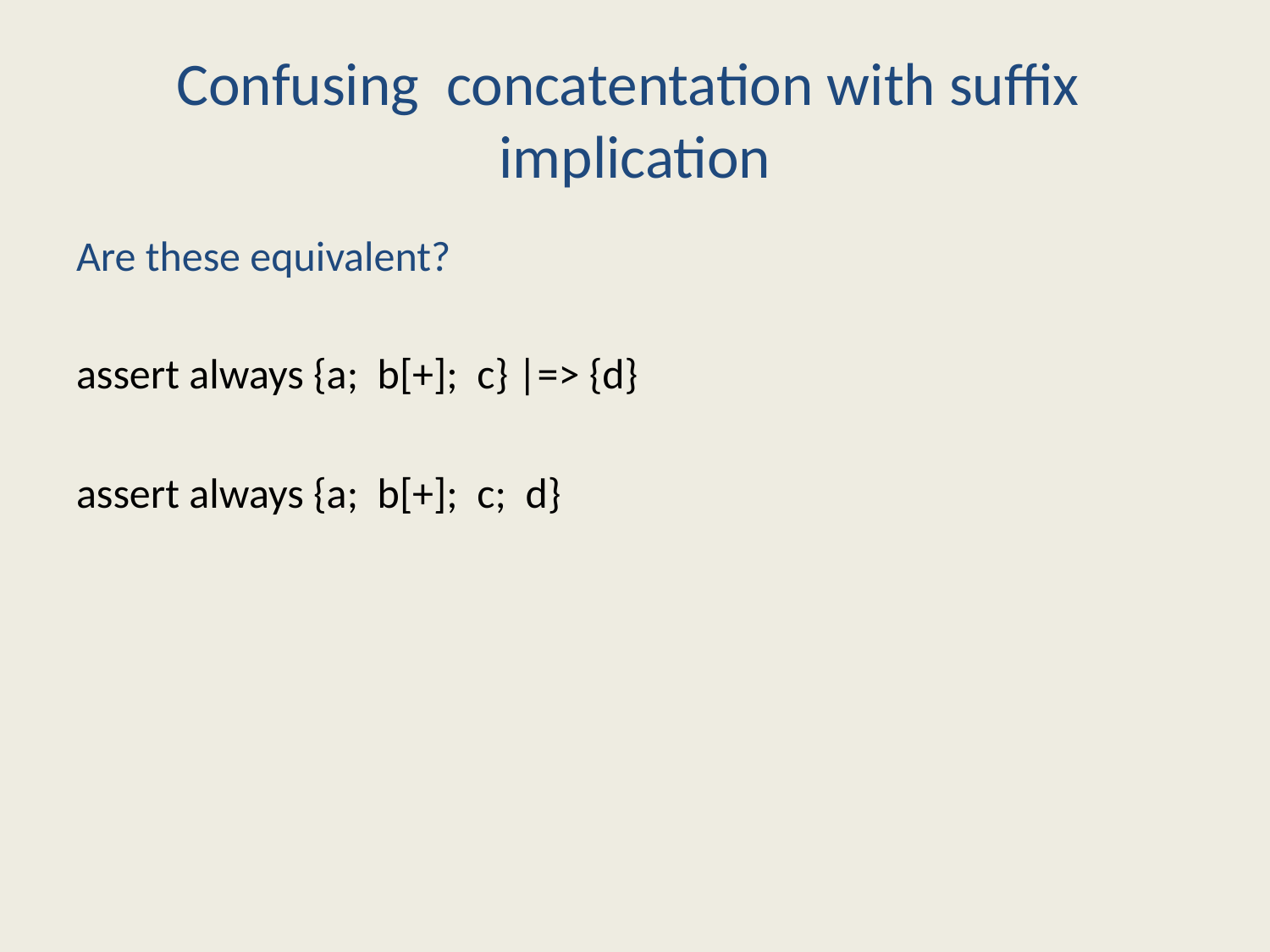

# Confusing  concatentation with suffix  implication
Are these equivalent?

assert always {a;  b[+];  c} |=> {d}

assert always {a;  b[+];  c;  d}